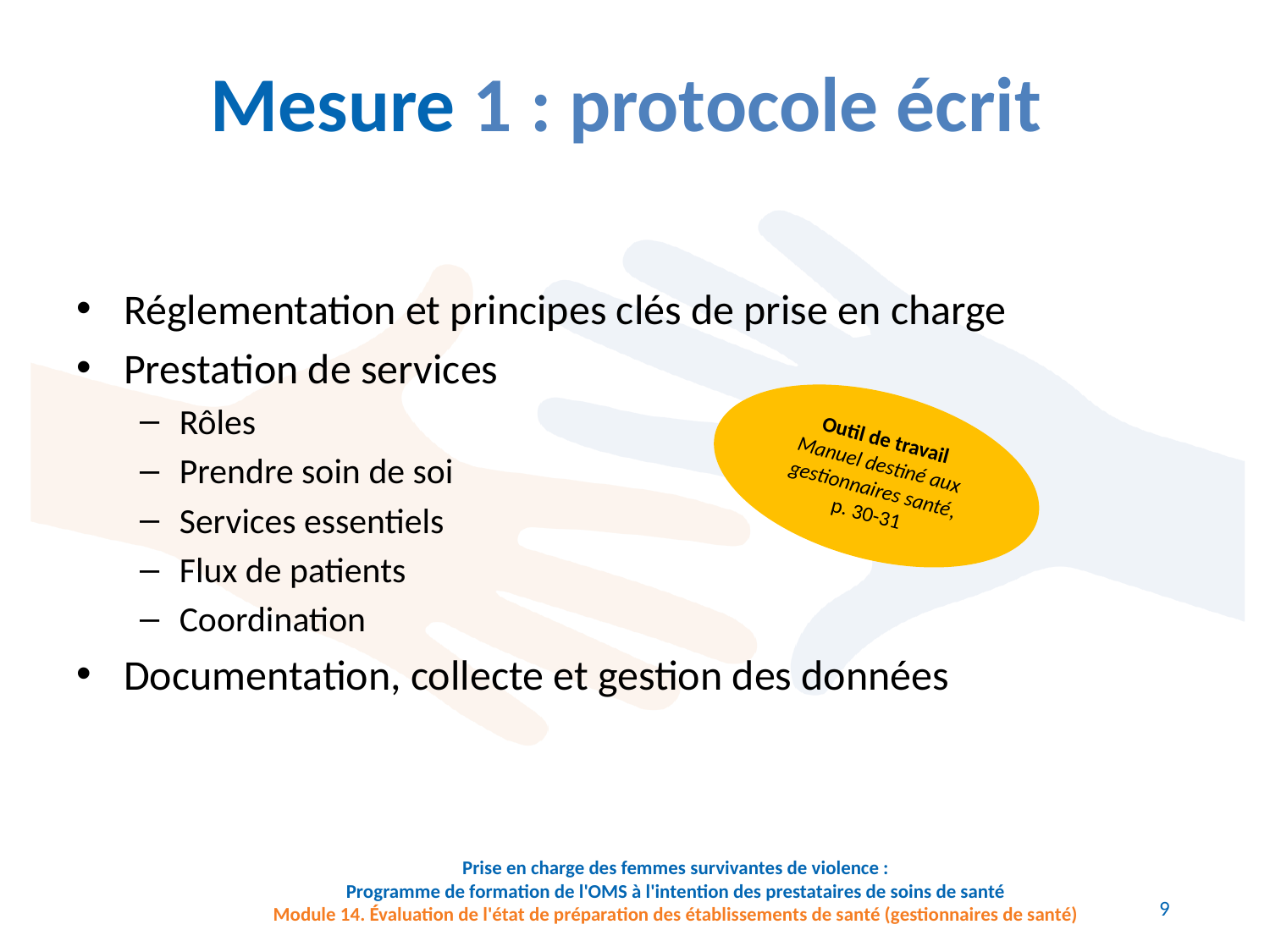

Mesure 1 : protocole écrit
Réglementation et principes clés de prise en charge
Prestation de services
Rôles
Prendre soin de soi
Services essentiels
Flux de patients
Coordination
Documentation, collecte et gestion des données

Outil de travail
Manuel destiné aux gestionnaires santé,
 p. 30-31
Prise en charge des femmes survivantes de violence :
Programme de formation de l'OMS à l'intention des prestataires de soins de santé
Module 14. Évaluation de l'état de préparation des établissements de santé (gestionnaires de santé)
9